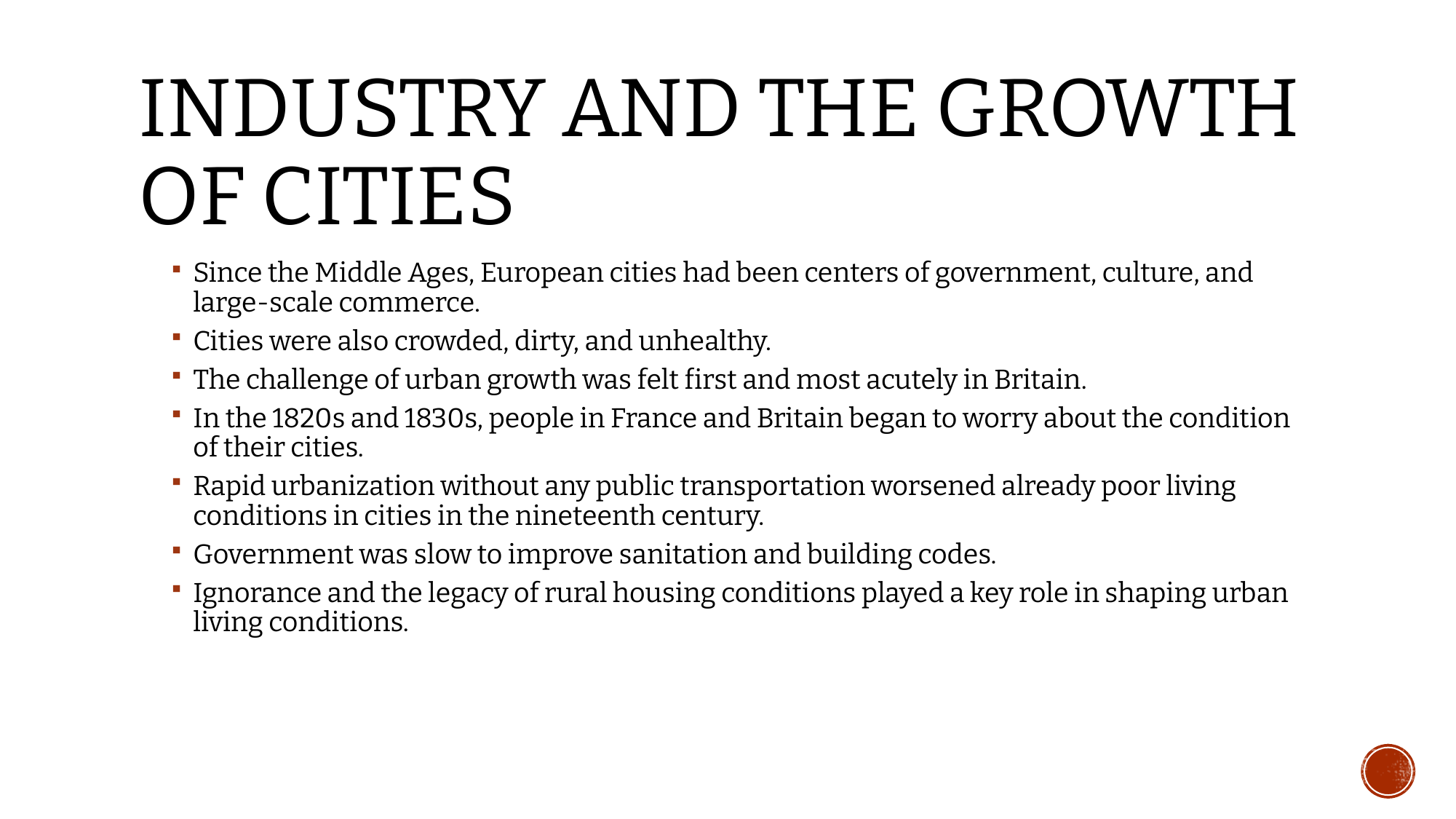

# Industry and the Growth of Cities
Since the Middle Ages, European cities had been centers of government, culture, and large-scale commerce.
Cities were also crowded, dirty, and unhealthy.
The challenge of urban growth was felt first and most acutely in Britain.
In the 1820s and 1830s, people in France and Britain began to worry about the condition of their cities.
Rapid urbanization without any public transportation worsened already poor living conditions in cities in the nineteenth century.
Government was slow to improve sanitation and building codes.
Ignorance and the legacy of rural housing conditions played a key role in shaping urban living conditions.